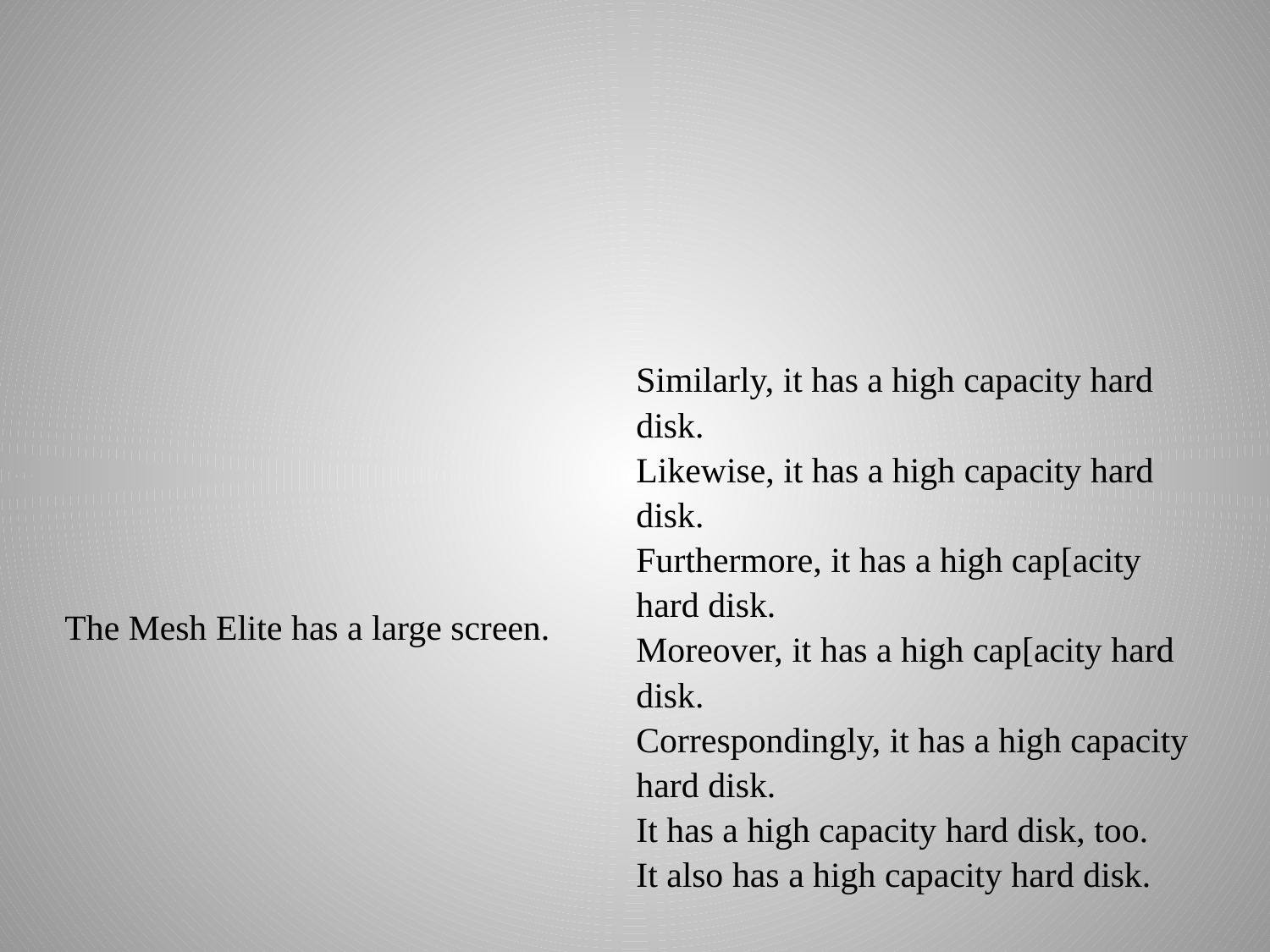

#
| The Mesh Elite has a large screen. | Similarly, it has a high capacity hard disk. Likewise, it has a high capacity hard disk. Furthermore, it has a high cap[acity hard disk. Moreover, it has a high cap[acity hard disk. Correspondingly, it has a high capacity hard disk. It has a high capacity hard disk, too. It also has a high capacity hard disk. |
| --- | --- |